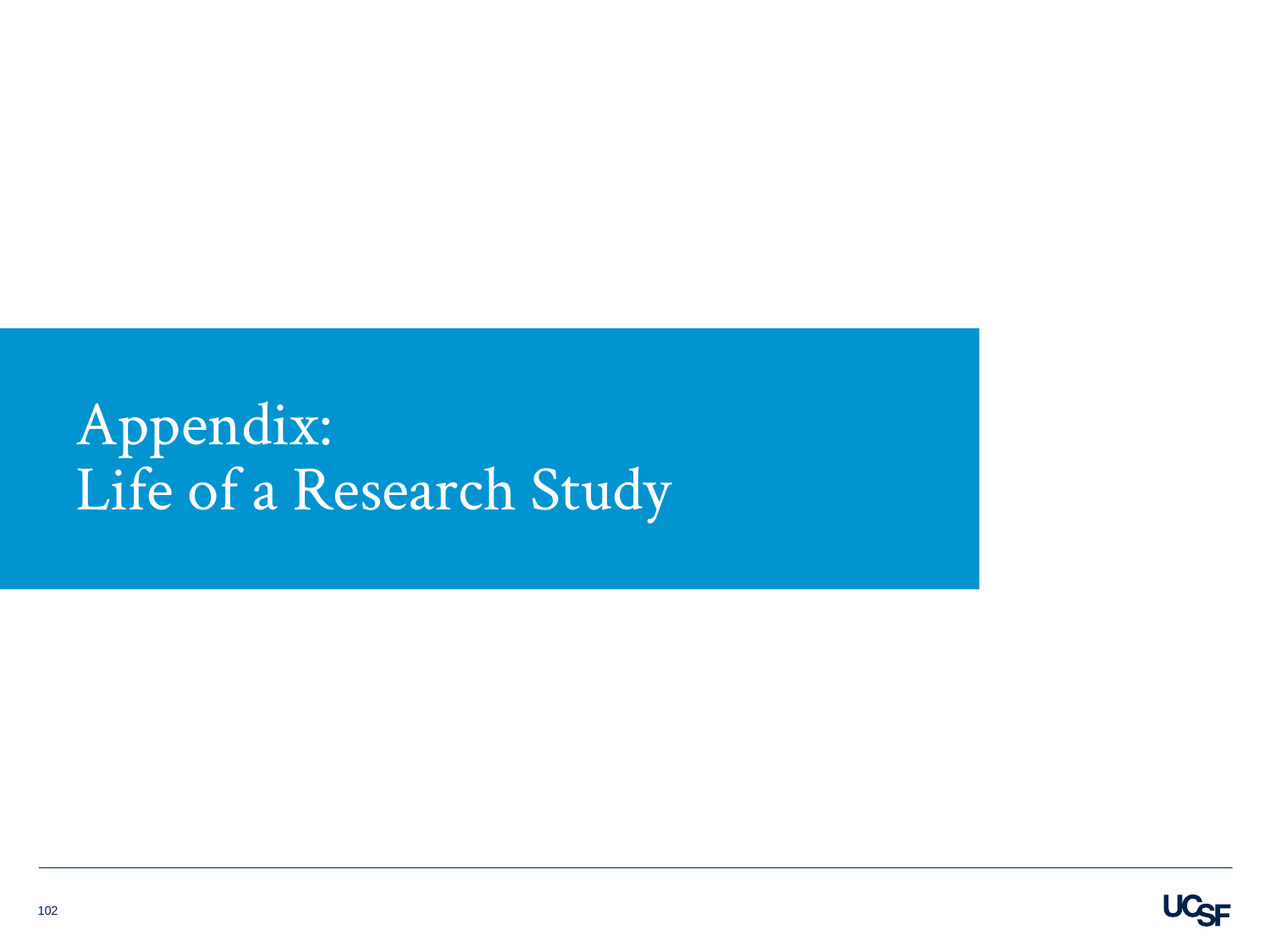

# Appendix: Life of a Research Study
102